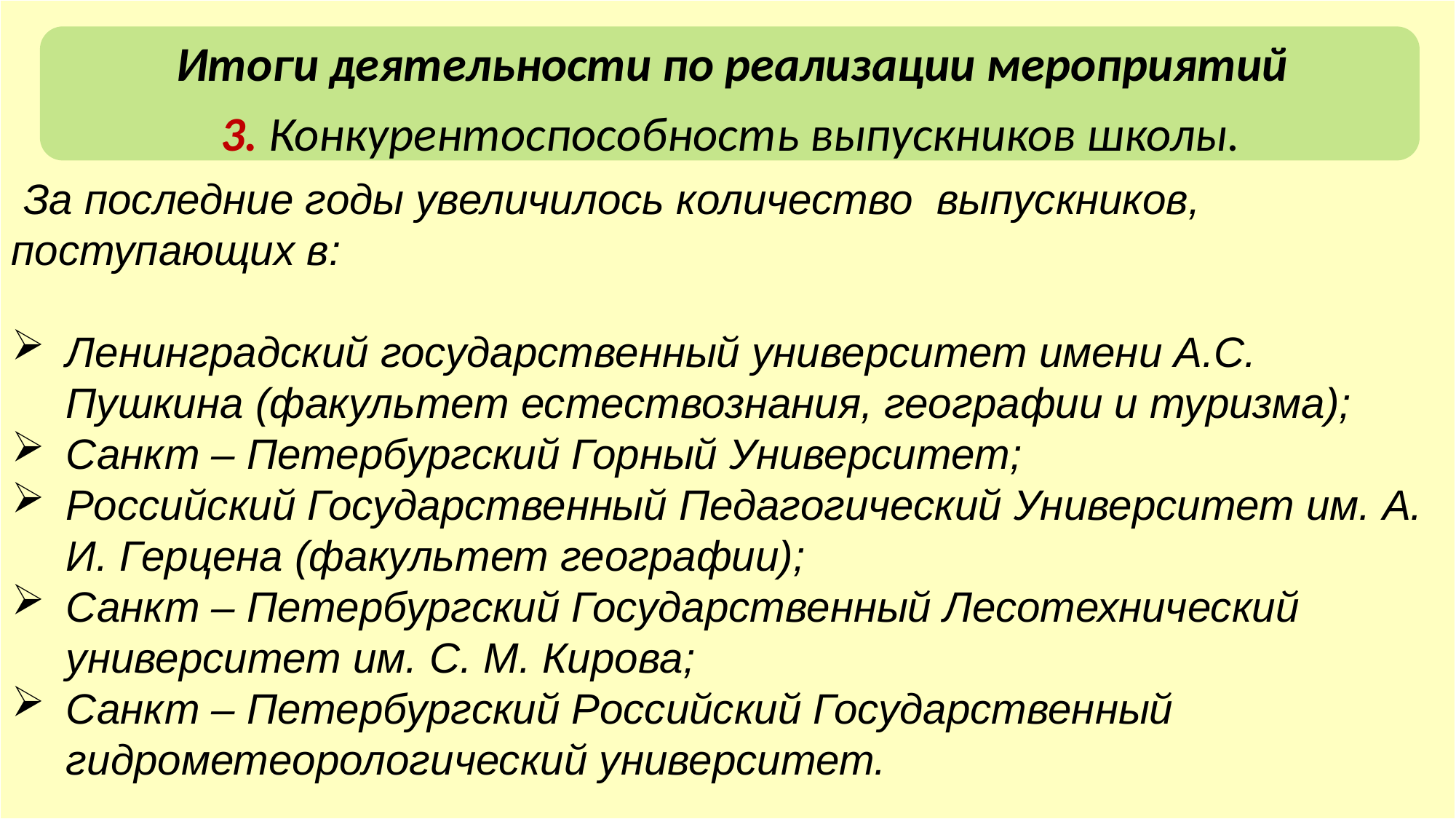

Итоги деятельности по реализации мероприятий

 3. Конкурентоспособность выпускников школы.
 За последние годы увеличилось количество  выпускников, поступающих в:

Ленинградский государственный университет имени А.С. Пушкина (факультет естествознания, географии и туризма);
Санкт – Петербургский Горный Университет;
Российский Государственный Педагогический Университет им. А. И. Герцена (факультет географии);
Санкт – Петербургский Государственный Лесотехнический университет им. С. М. Кирова;
Санкт – Петербургский Российский Государственный гидрометеорологический университет.